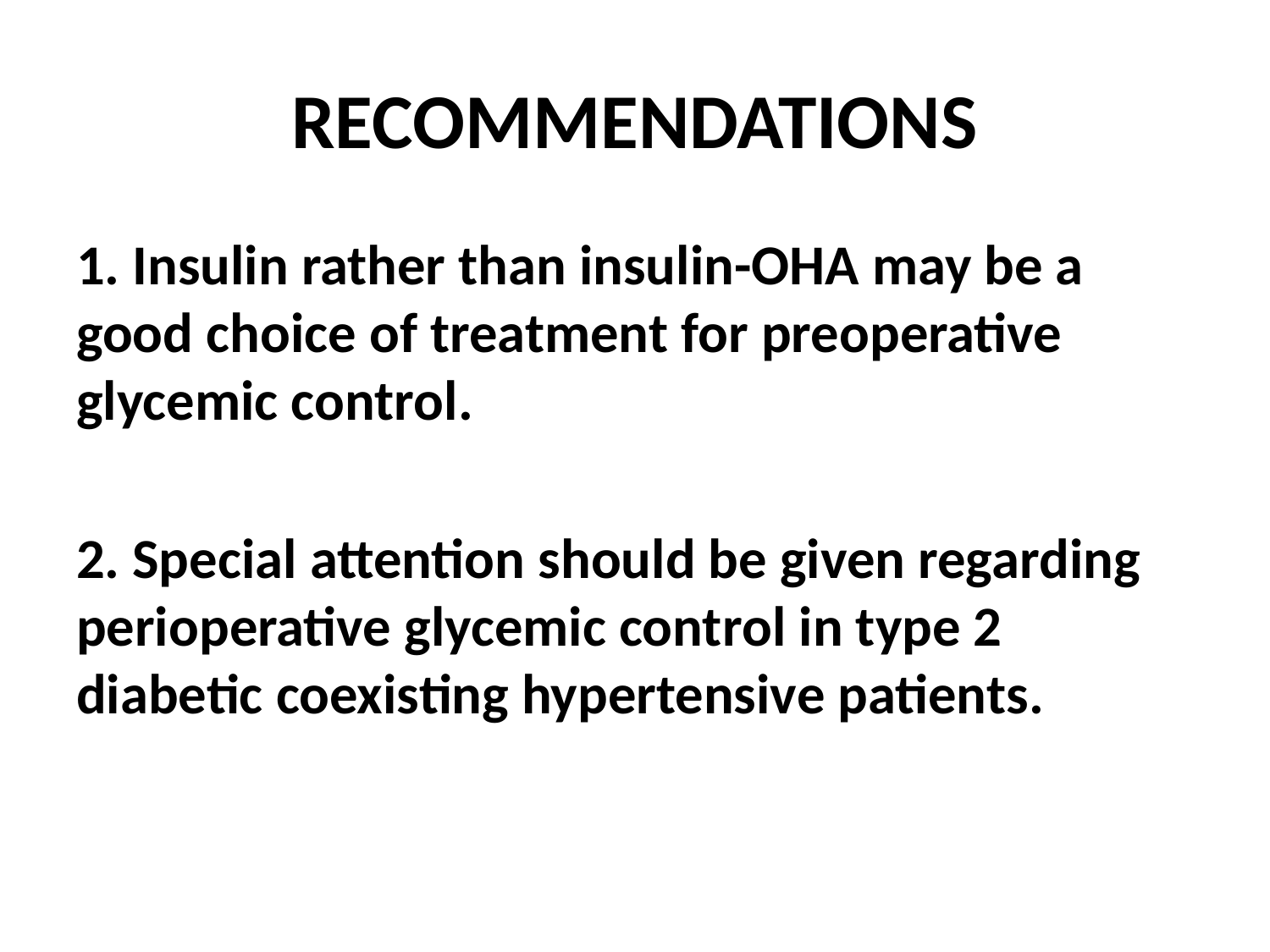

# RECOMMENDATIONS
1. Insulin rather than insulin-OHA may be a good choice of treatment for preoperative glycemic control.

2. Special attention should be given regarding perioperative glycemic control in type 2 diabetic coexisting hypertensive patients.